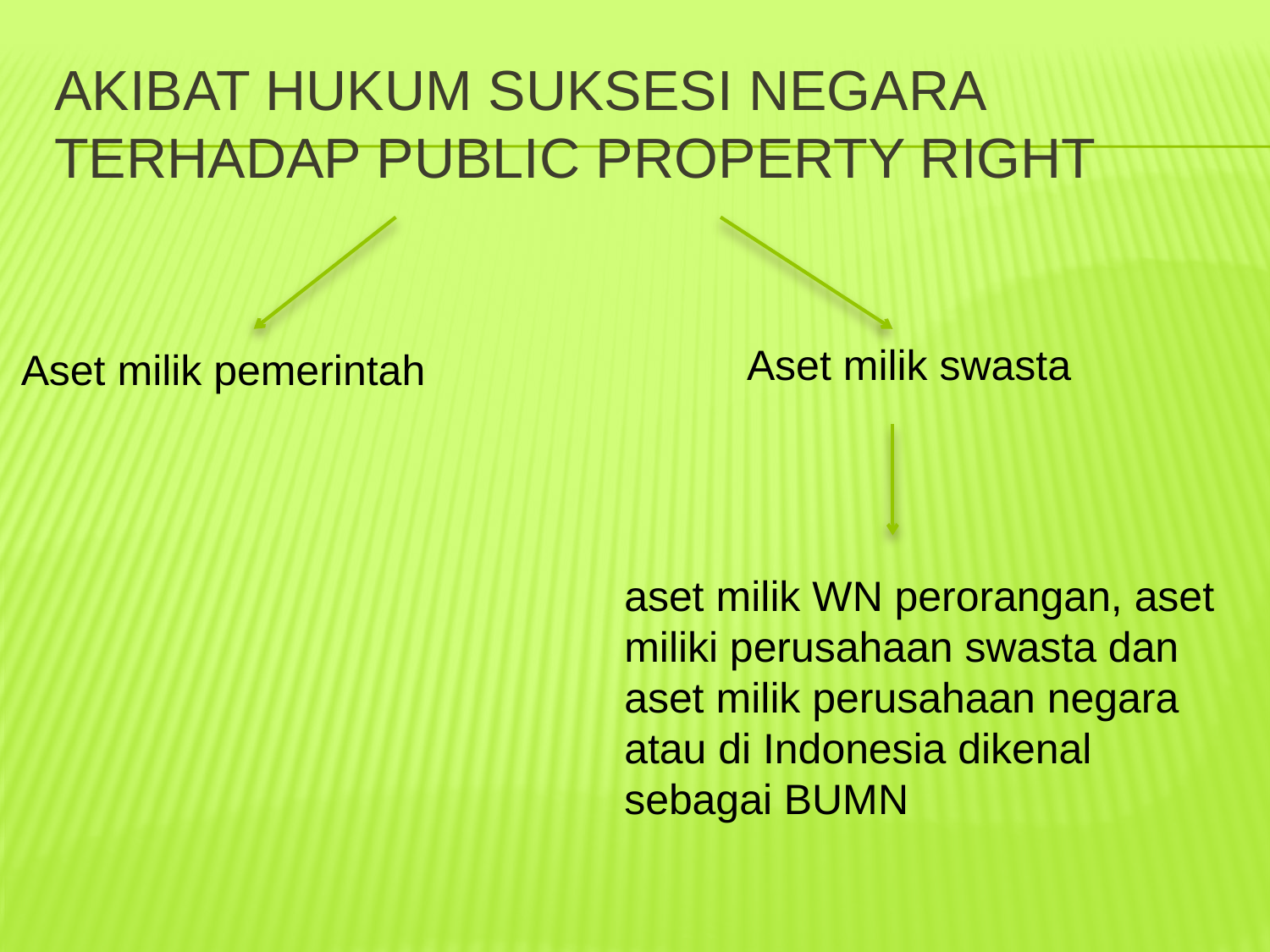

# Akibat Hukum Suksesi Negara terhadap Public Property Right
Aset milik swasta
Aset milik pemerintah
aset milik WN perorangan, aset miliki perusahaan swasta dan aset milik perusahaan negara atau di Indonesia dikenal sebagai BUMN